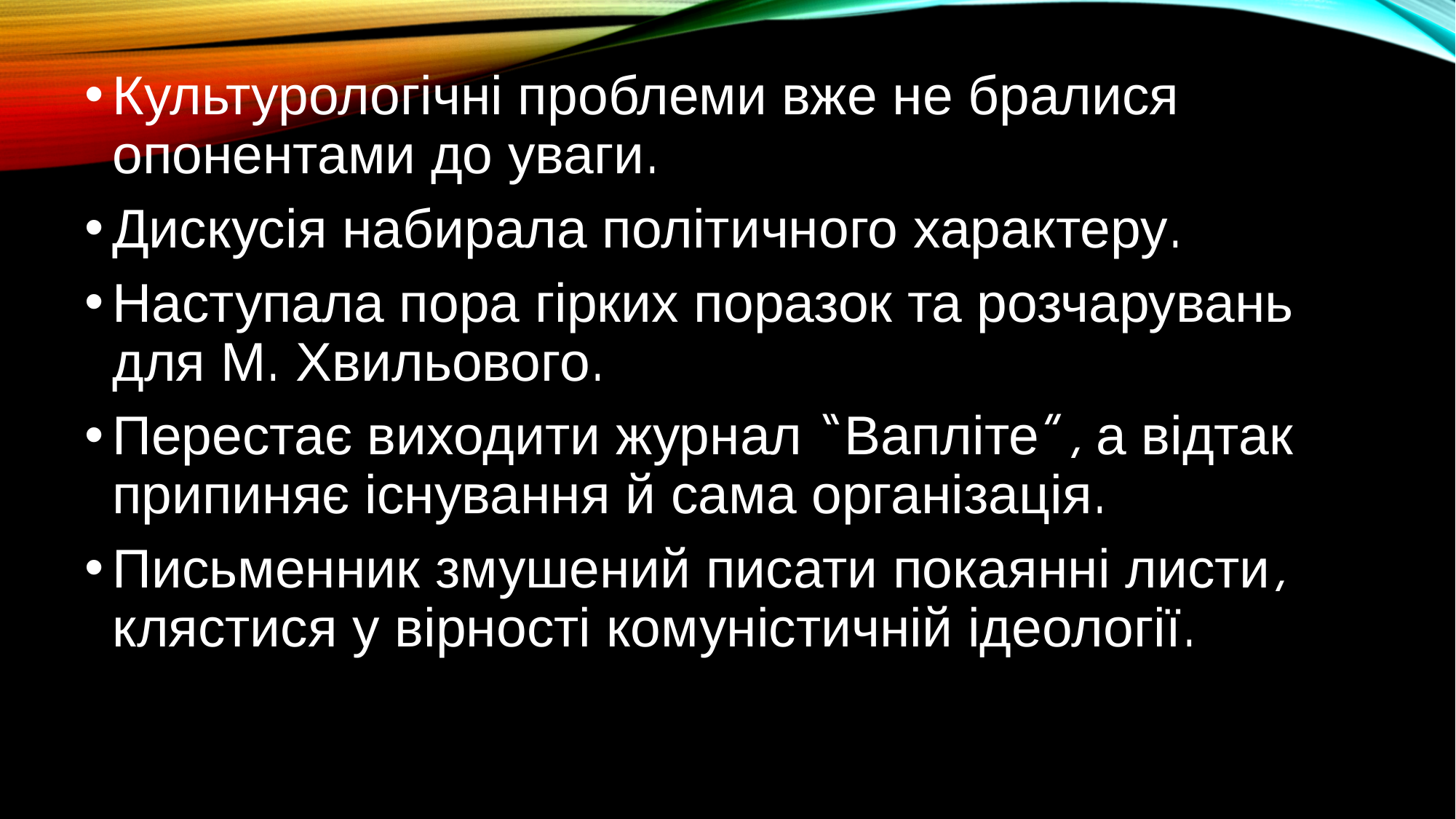

Культурологічні проблеми вже не бралися опонентами до уваги.
Дискусія набирала політичного характеру.
Наступала пора гірких поразок та розчарувань для М. Хвильового.
Перестає виходити журнал “Вапліте”, а відтак припиняє існування й сама організація.
Письменник змушений писати покаянні листи, клястися у вірності комуністичній ідеології.